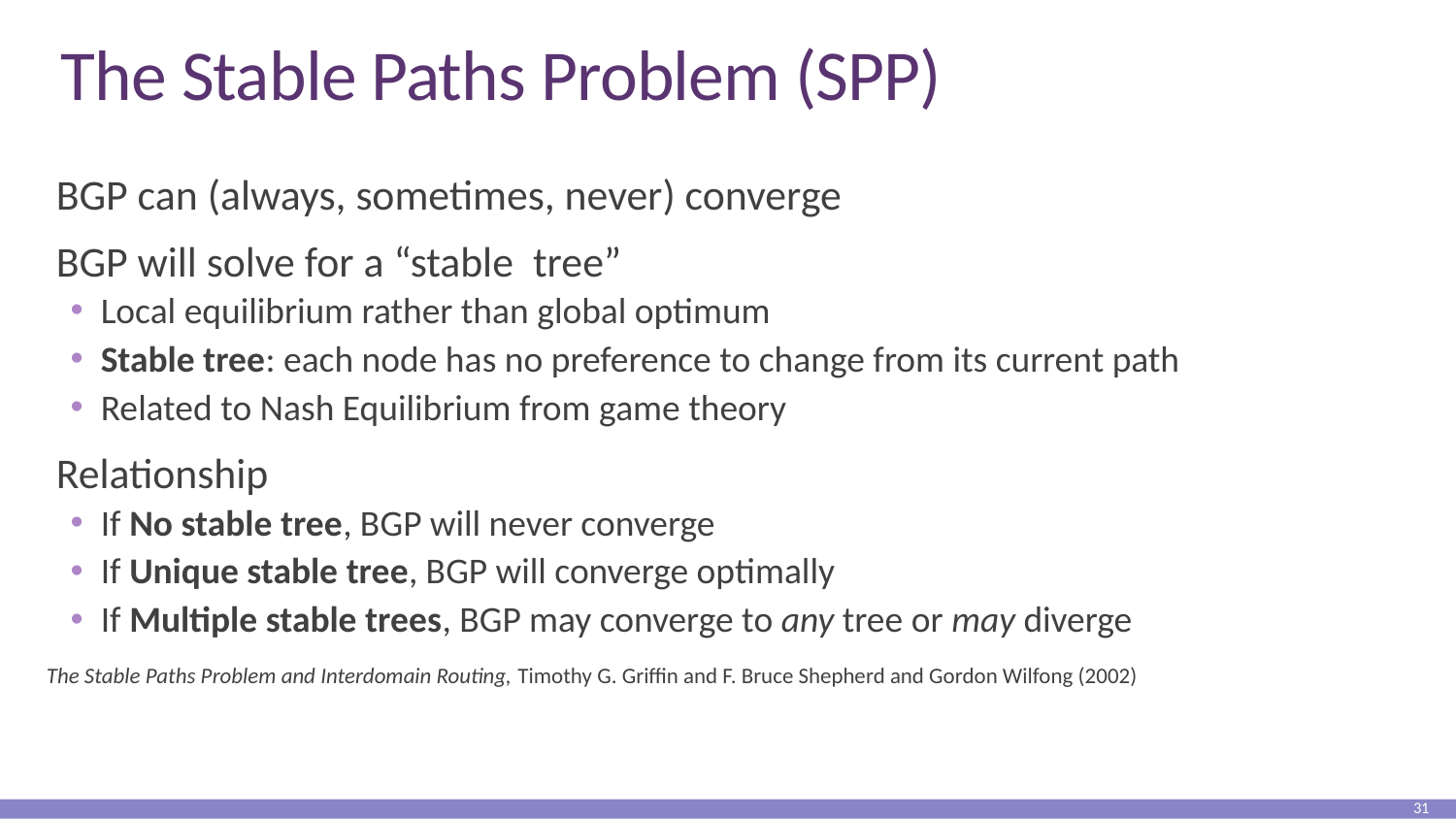

# The Stable Paths Problem (SPP)
 BGP can (always, sometimes, never) converge
 BGP will solve for a “stable  tree”
 Local equilibrium rather than global optimum
 Stable tree: each node has no preference to change from its current path
 Related to Nash Equilibrium from game theory
 Relationship
 If No stable tree, BGP will never converge
 If Unique stable tree, BGP will converge optimally
 If Multiple stable trees, BGP may converge to any tree or may diverge
The Stable Paths Problem and Interdomain Routing, Timothy G. Griffin and F. Bruce Shepherd and Gordon Wilfong (2002)
31